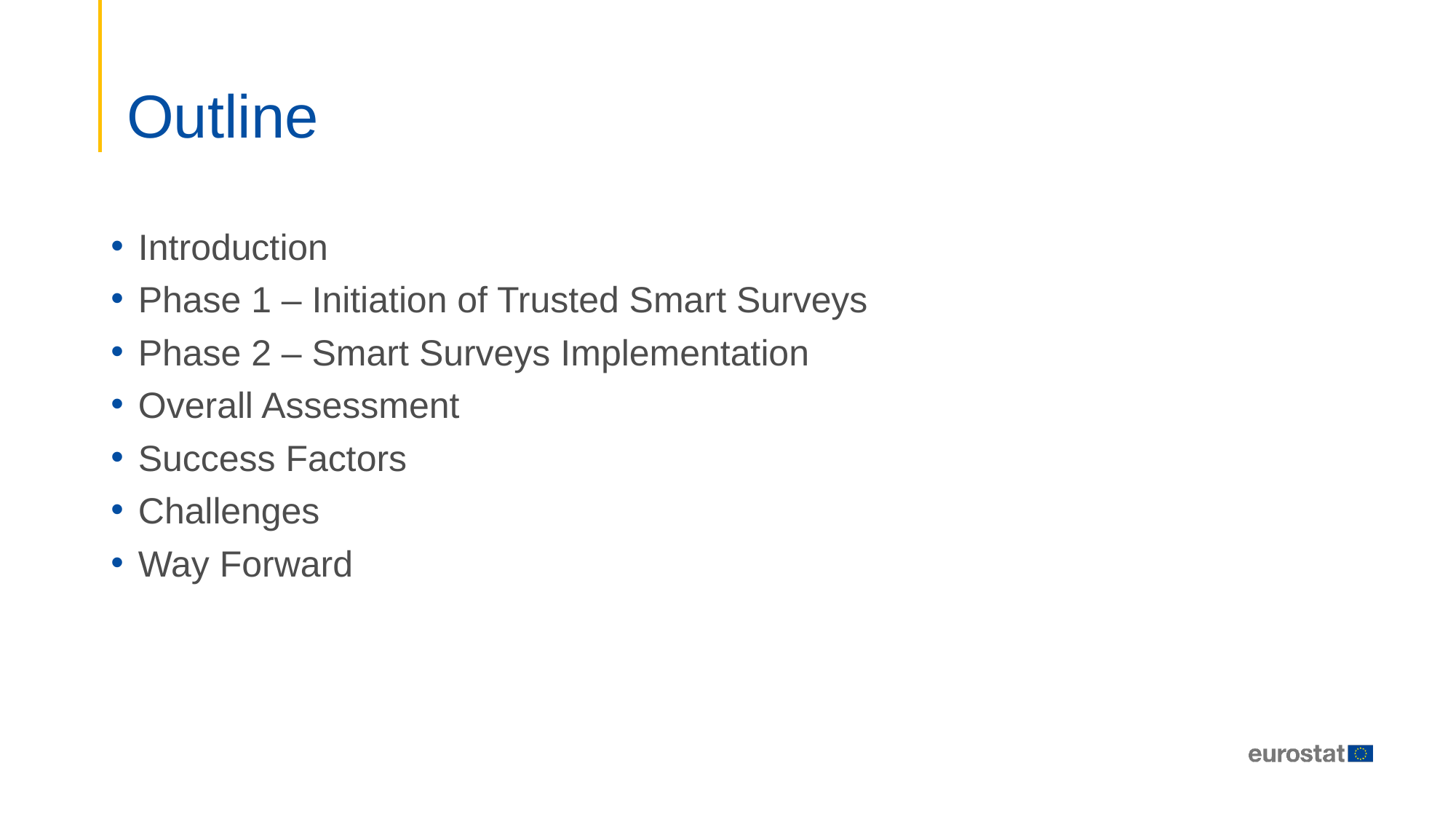

# Outline
Introduction
Phase 1 – Initiation of Trusted Smart Surveys
Phase 2 – Smart Surveys Implementation
Overall Assessment
Success Factors
Challenges
Way Forward